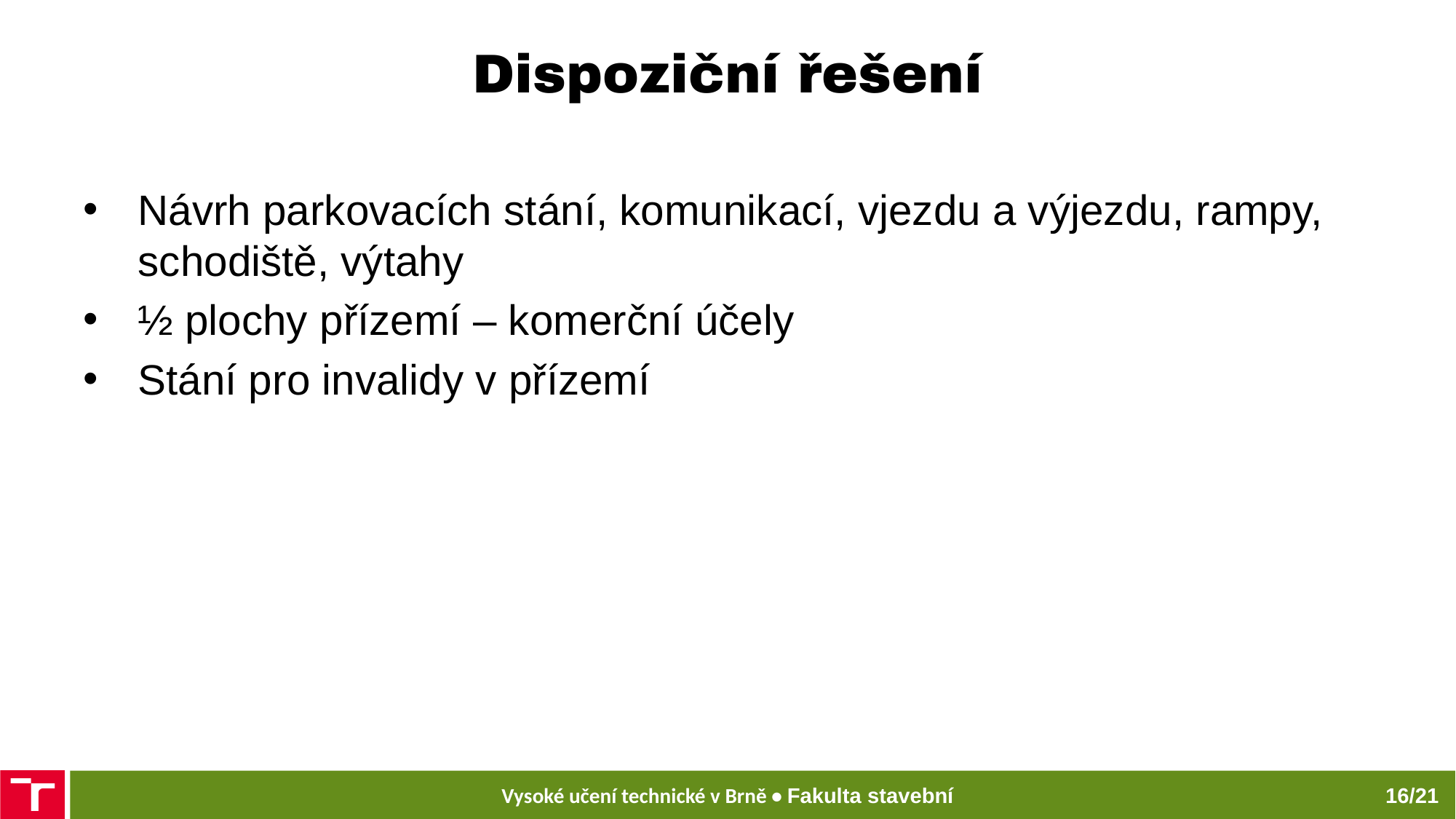

# Dispoziční řešení
Návrh parkovacích stání, komunikací, vjezdu a výjezdu, rampy, schodiště, výtahy
½ plochy přízemí – komerční účely
Stání pro invalidy v přízemí